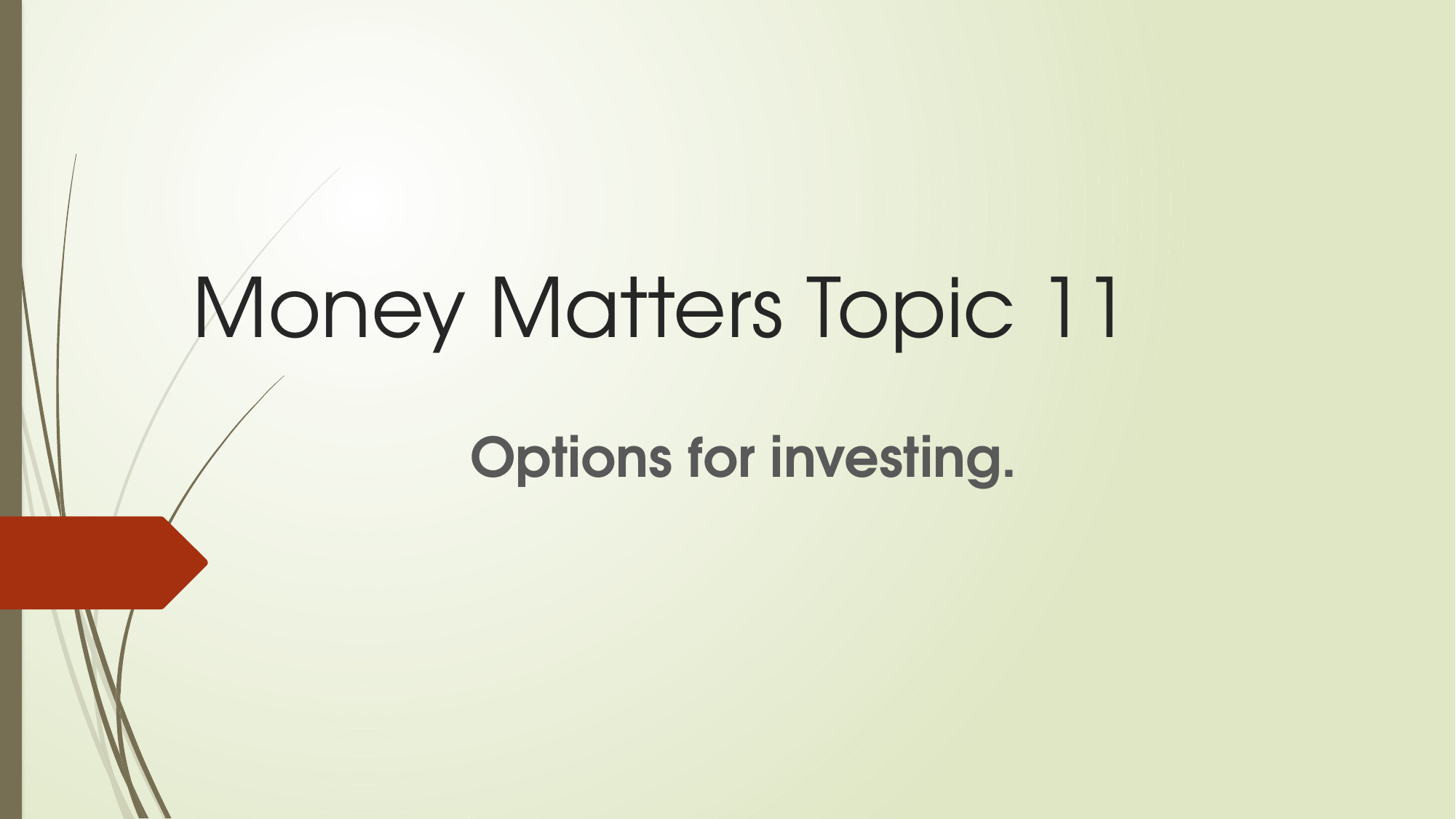

# Money Matters Topic 11
Options for investing.